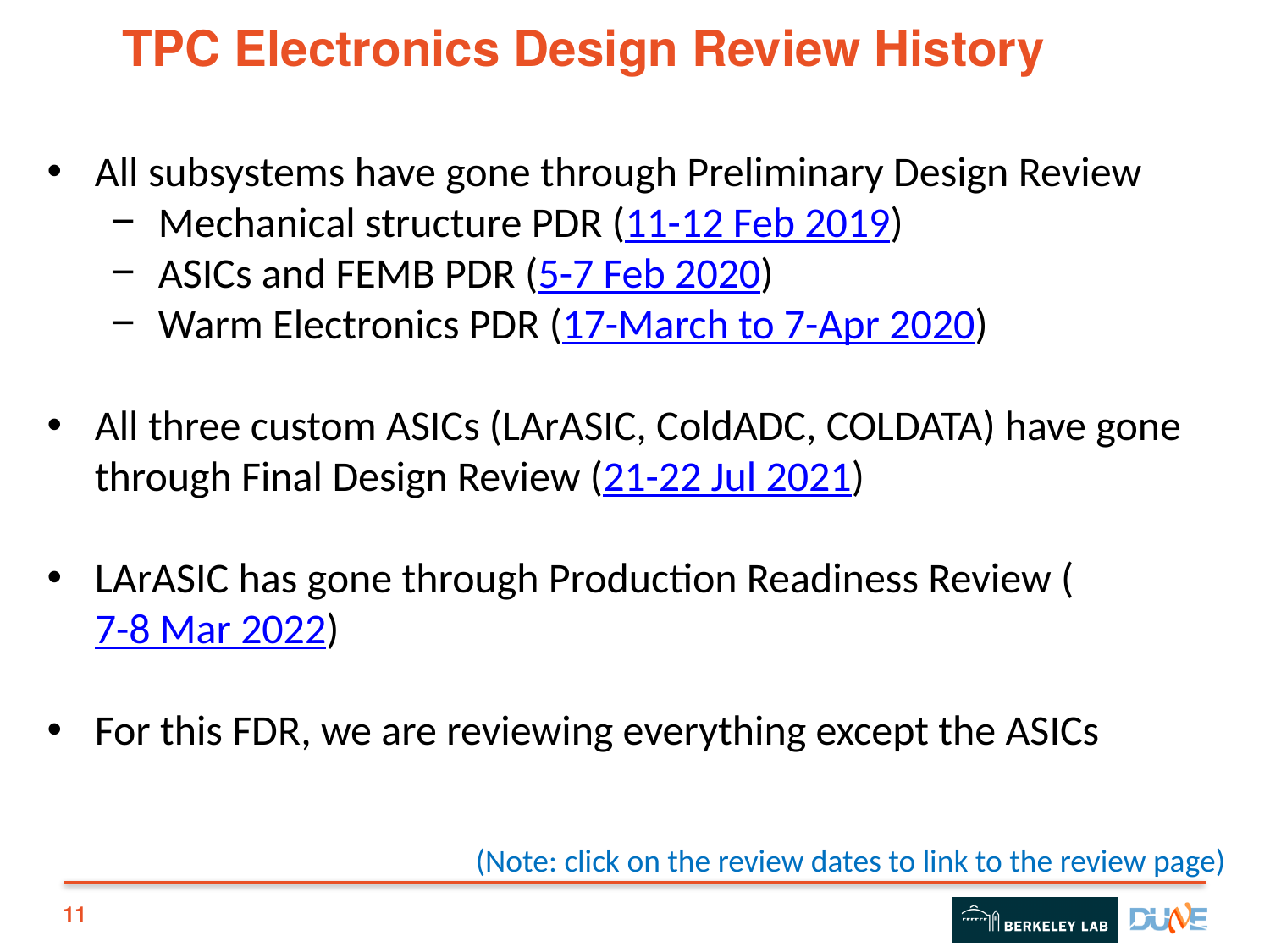

# TPC Electronics Design Review History

All subsystems have gone through Preliminary Design Review
Mechanical structure PDR (11-12 Feb 2019)
ASICs and FEMB PDR (5-7 Feb 2020)
Warm Electronics PDR (17-March to 7-Apr 2020)

All three custom ASICs (LArASIC, ColdADC, COLDATA) have gone through Final Design Review (21-22 Jul 2021)

LArASIC has gone through Production Readiness Review (7-8 Mar 2022)

For this FDR, we are reviewing everything except the ASICs
(Note: click on the review dates to link to the review page)
11